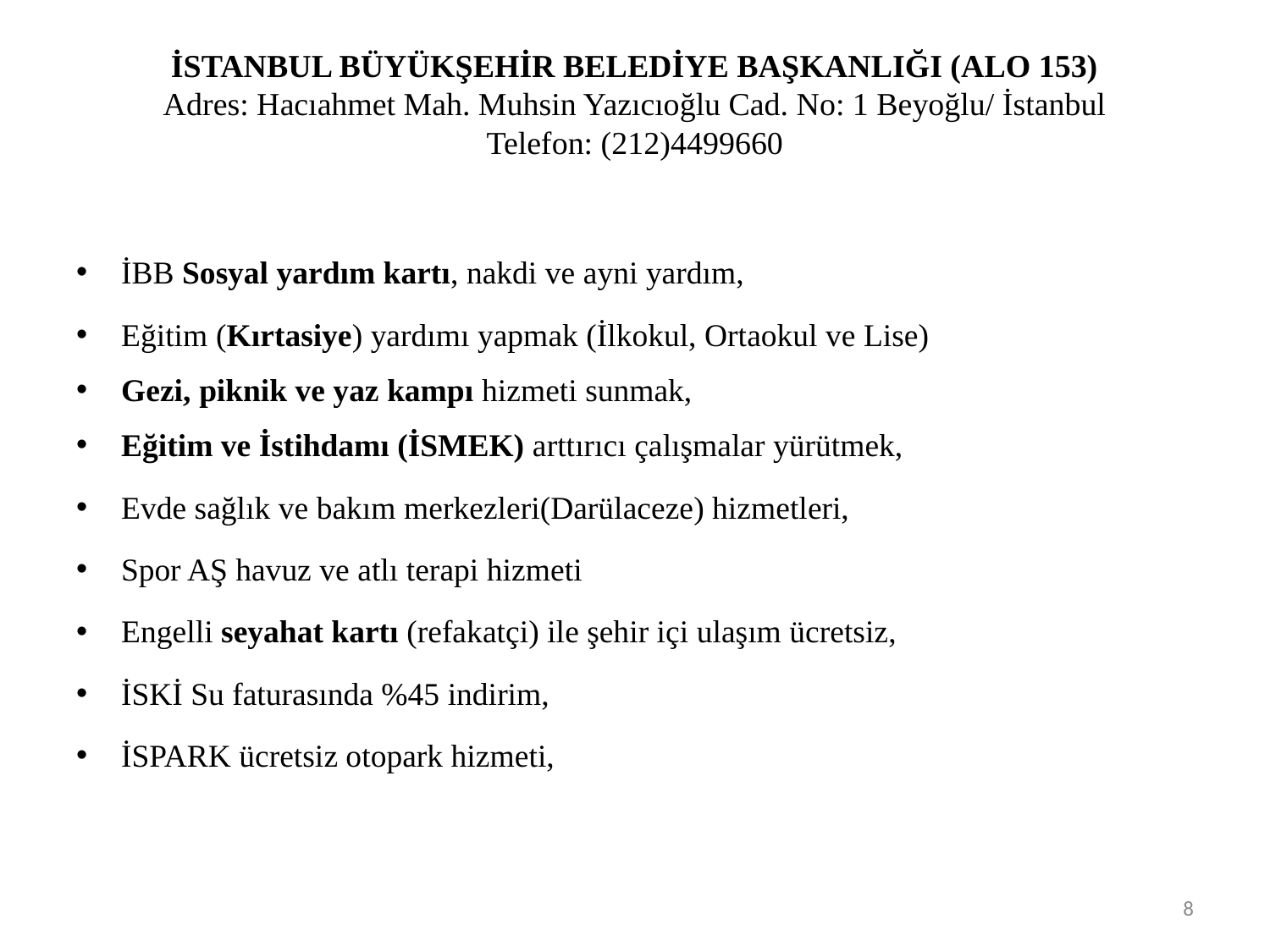

# İSTANBUL BÜYÜKŞEHİR BELEDİYE BAŞKANLIĞI (ALO 153) Adres: Hacıahmet Mah. Muhsin Yazıcıoğlu Cad. No: 1 Beyoğlu/ İstanbul Telefon: (212)4499660
İBB Sosyal yardım kartı, nakdi ve ayni yardım,
Eğitim (Kırtasiye) yardımı yapmak (İlkokul, Ortaokul ve Lise)
Gezi, piknik ve yaz kampı hizmeti sunmak,
Eğitim ve İstihdamı (İSMEK) arttırıcı çalışmalar yürütmek,
Evde sağlık ve bakım merkezleri(Darülaceze) hizmetleri,
Spor AŞ havuz ve atlı terapi hizmeti
Engelli seyahat kartı (refakatçi) ile şehir içi ulaşım ücretsiz,
İSKİ Su faturasında %45 indirim,
İSPARK ücretsiz otopark hizmeti,

8